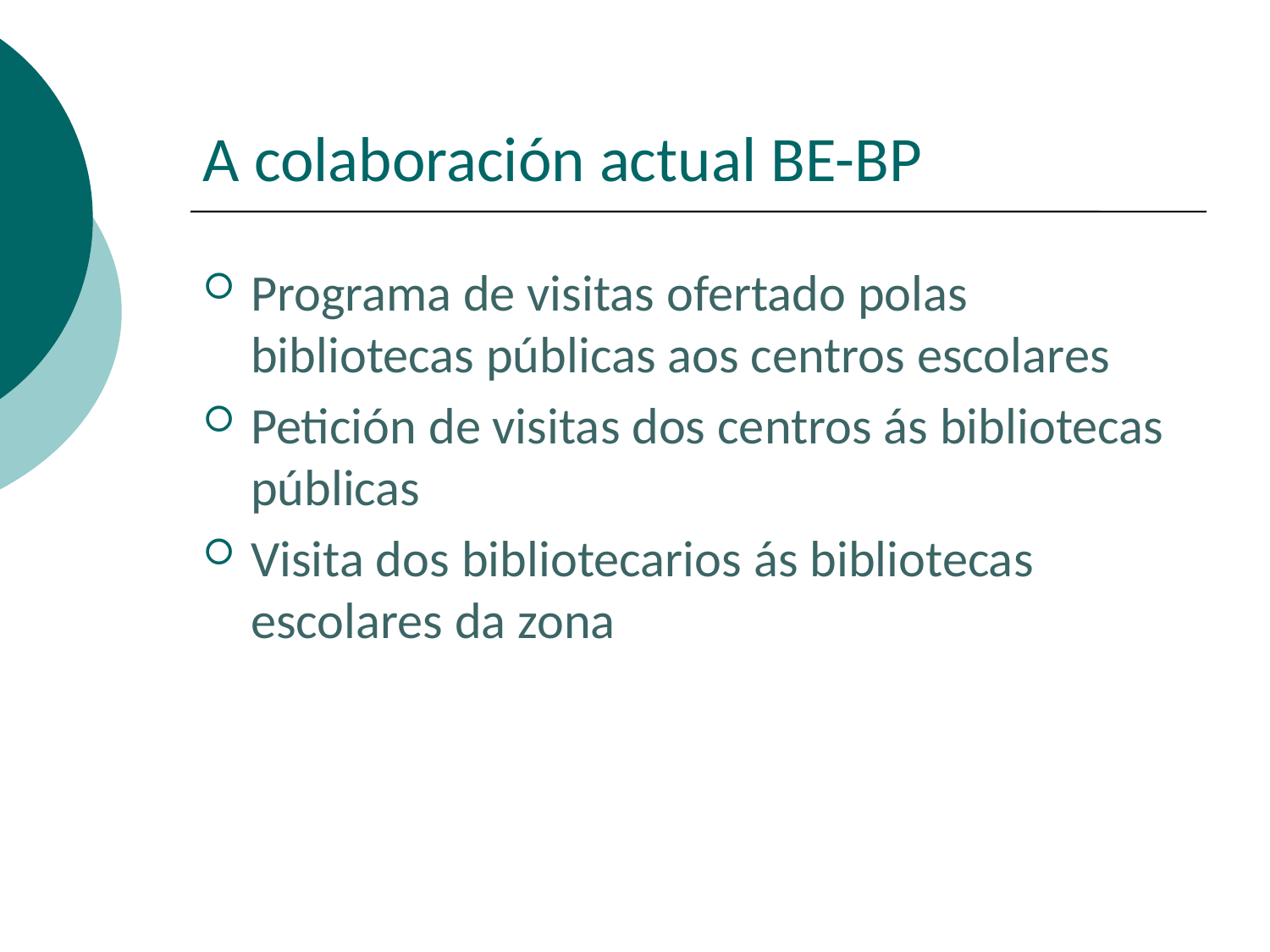

# A colaboración actual BE-BP
Programa de visitas ofertado polas bibliotecas públicas aos centros escolares
Petición de visitas dos centros ás bibliotecas públicas
Visita dos bibliotecarios ás bibliotecas escolares da zona